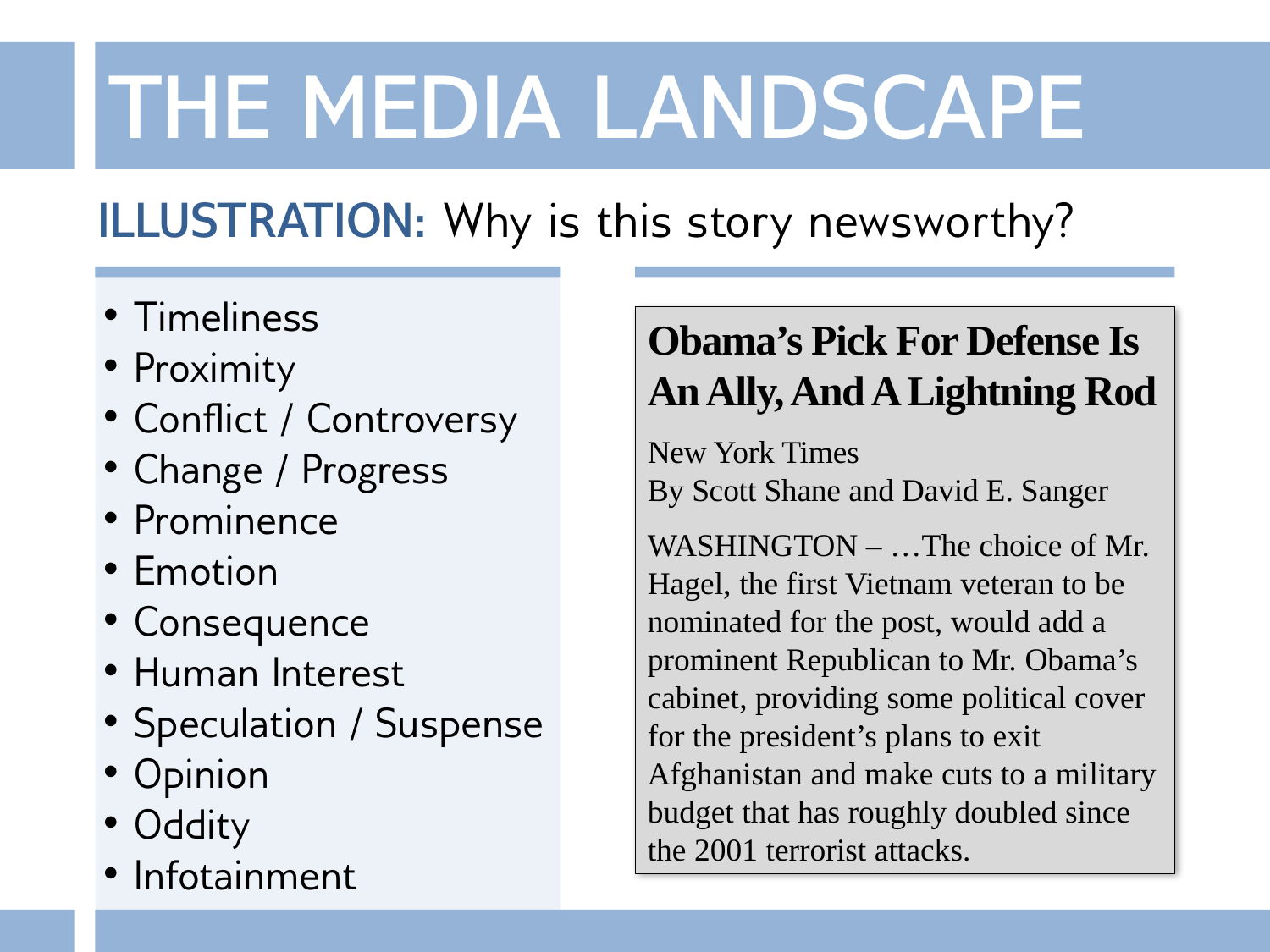

THE MEDIA LANDSCAPE
ILLUSTRATION: Why is this story newsworthy?

Timeliness
Proximity
Conflict / Controversy
Change / Progress
Prominence
Emotion
Consequence
Human Interest
Speculation / Suspense
Opinion
Oddity
Infotainment
Obama’s Pick For Defense Is An Ally, And A Lightning Rod

New York Times
By Scott Shane and David E. Sanger

WASHINGTON – …The choice of Mr. Hagel, the first Vietnam veteran to be nominated for the post, would add a prominent Republican to Mr. Obama’s cabinet, providing some political cover for the president’s plans to exit Afghanistan and make cuts to a military budget that has roughly doubled since the 2001 terrorist attacks.